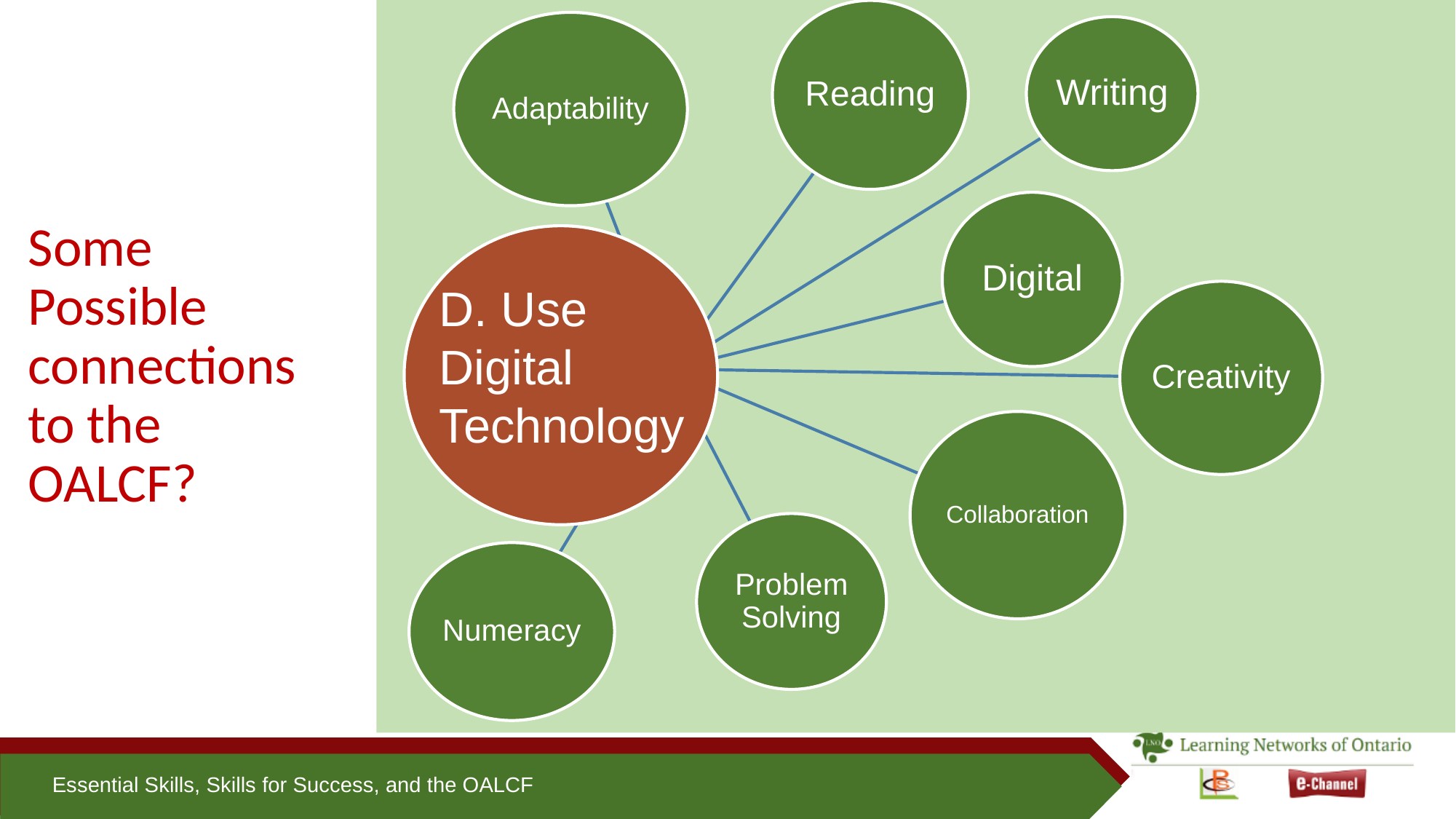

Reading
Writing
Digital
Creativity
Collaboration
Adaptability
Problem Solving
Numeracy
# Some Possible connections to the OALCF?
D. Use Digital Technology